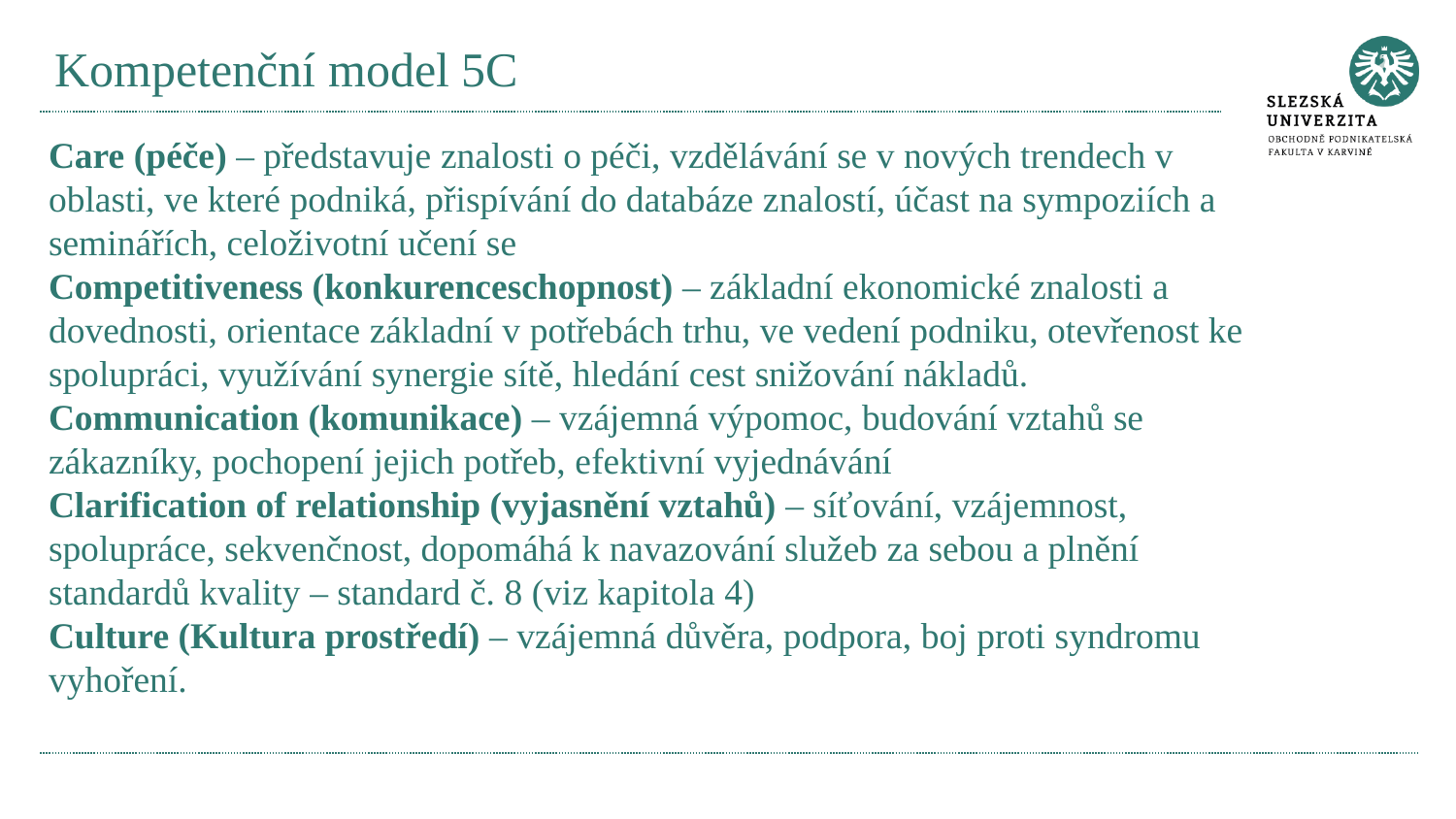

# Kompetenční model 5C
Care (péče) – představuje znalosti o péči, vzdělávání se v nových trendech v oblasti, ve které podniká, přispívání do databáze znalostí, účast na sympoziích a seminářích, celoživotní učení se
Competitiveness (konkurenceschopnost) – základní ekonomické znalosti a dovednosti, orientace základní v potřebách trhu, ve vedení podniku, otevřenost ke spolupráci, využívání synergie sítě, hledání cest snižování nákladů.
Communication (komunikace) – vzájemná výpomoc, budování vztahů se zákazníky, pochopení jejich potřeb, efektivní vyjednávání
Clarification of relationship (vyjasnění vztahů) – síťování, vzájemnost, spolupráce, sekvenčnost, dopomáhá k navazování služeb za sebou a plnění standardů kvality – standard č. 8 (viz kapitola 4)
Culture (Kultura prostředí) – vzájemná důvěra, podpora, boj proti syndromu vyhoření.